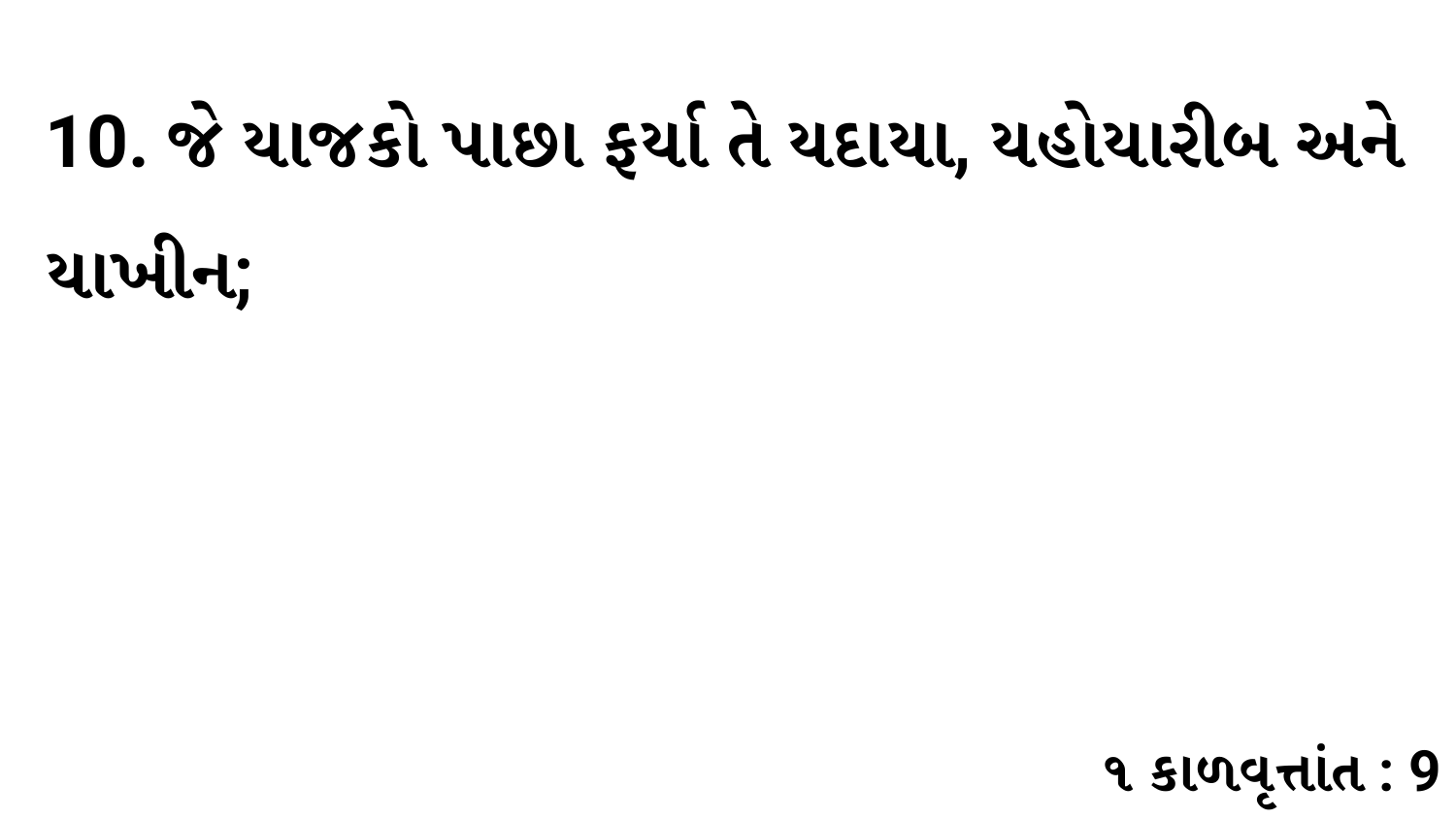

10. જે યાજકો પાછા ફર્યા તે યદાયા, યહોયારીબ અને યાખીન;
૧ કાળવૃત્તાંત : 9